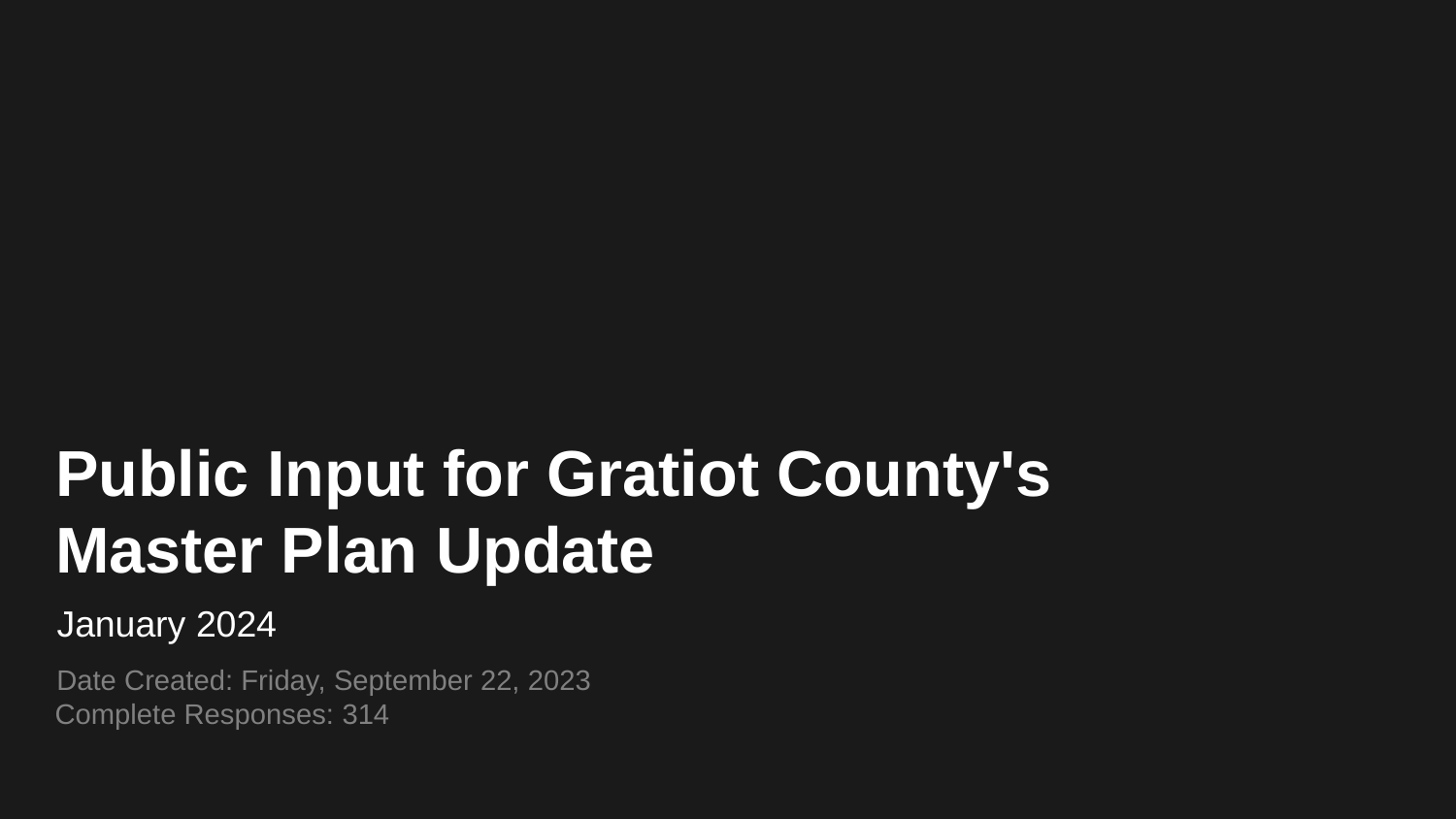

Public Input for Gratiot County's Master Plan Update
January 2024
Date Created: Friday, September 22, 2023
Complete Responses: 314